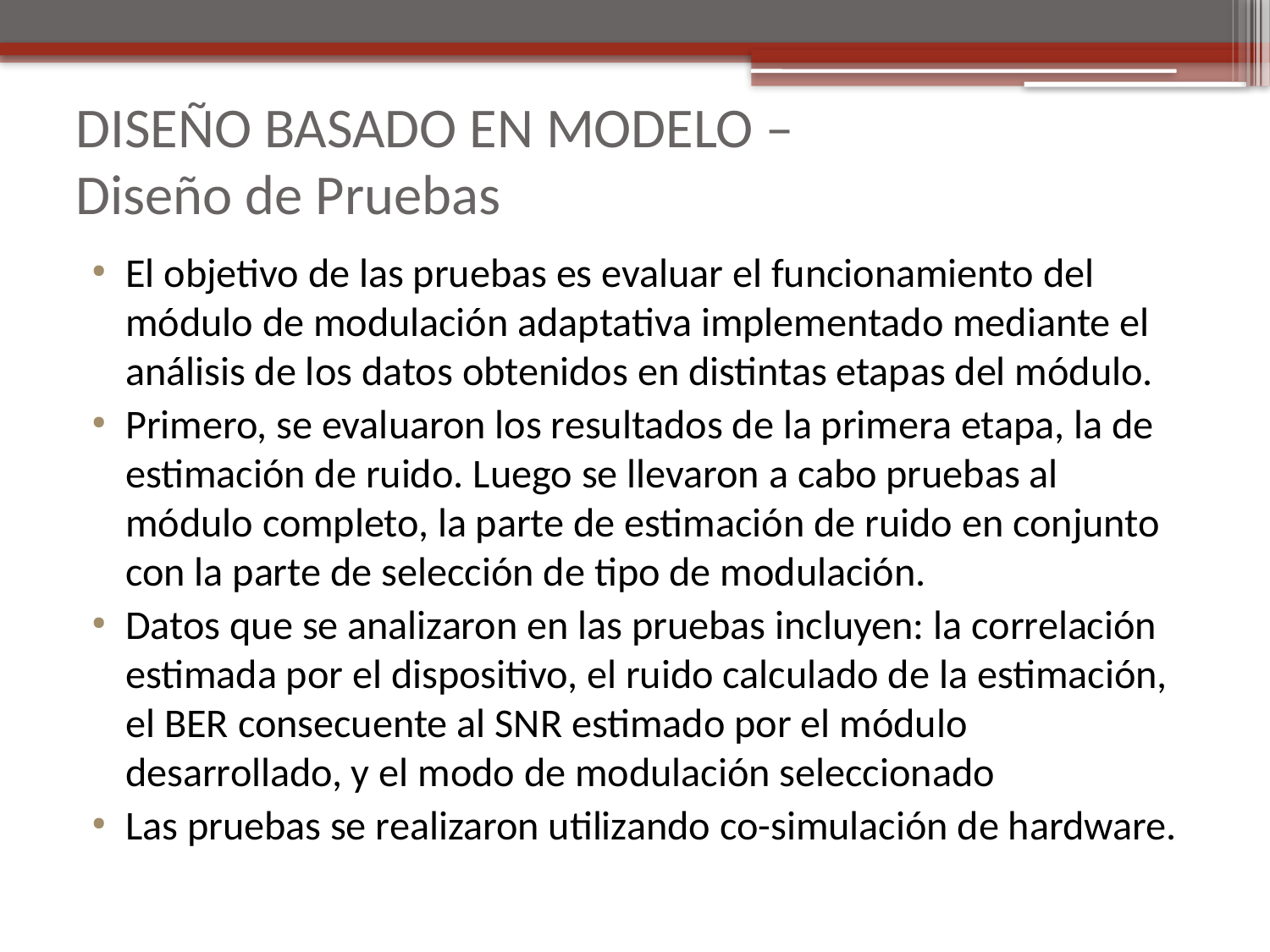

# DISEÑO BASADO EN MODELO – Diseño de Pruebas
El objetivo de las pruebas es evaluar el funcionamiento del módulo de modulación adaptativa implementado mediante el análisis de los datos obtenidos en distintas etapas del módulo.
Primero, se evaluaron los resultados de la primera etapa, la de estimación de ruido. Luego se llevaron a cabo pruebas al módulo completo, la parte de estimación de ruido en conjunto con la parte de selección de tipo de modulación.
Datos que se analizaron en las pruebas incluyen: la correlación estimada por el dispositivo, el ruido calculado de la estimación, el BER consecuente al SNR estimado por el módulo desarrollado, y el modo de modulación seleccionado
Las pruebas se realizaron utilizando co-simulación de hardware.